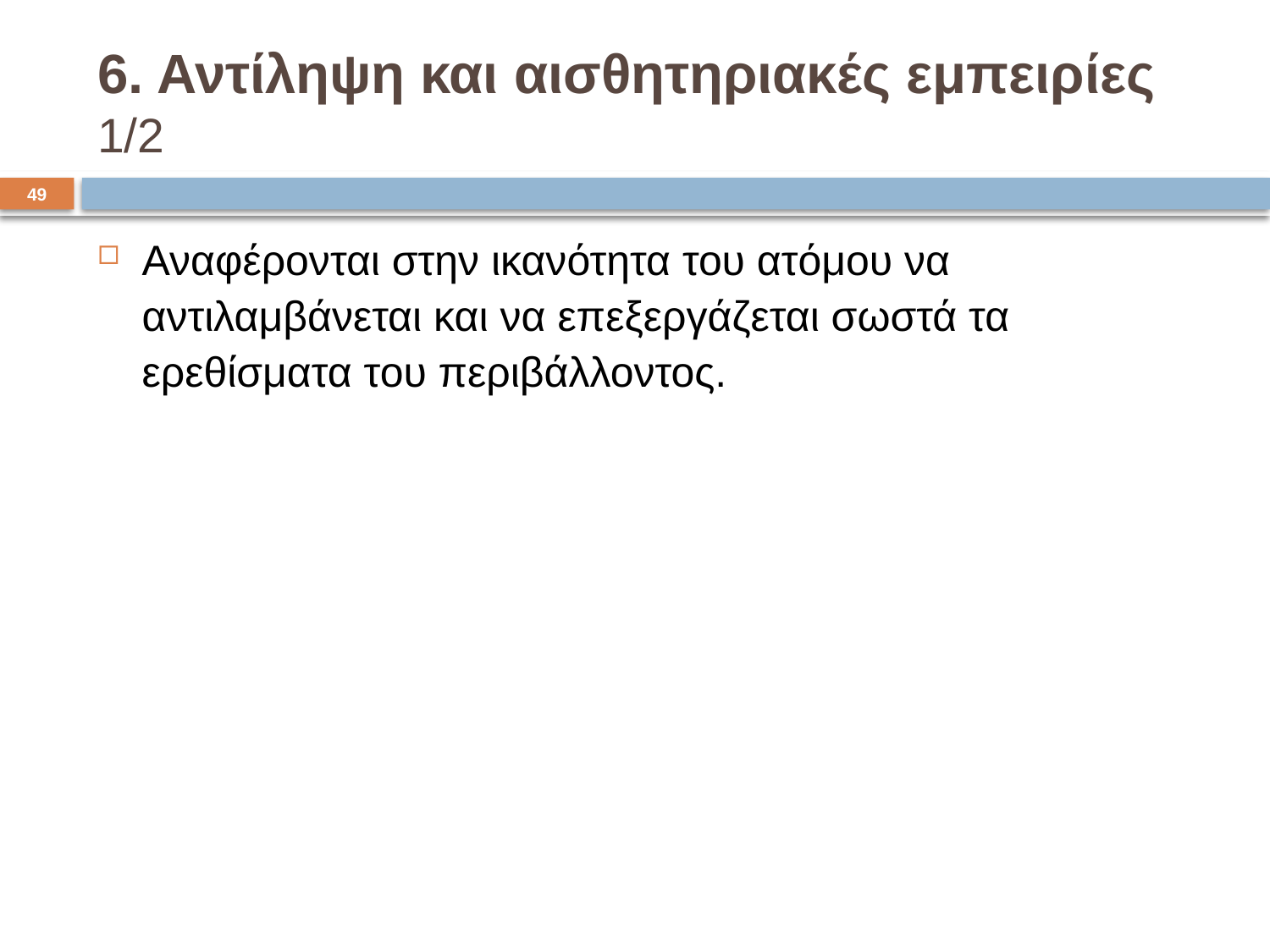

# 6. Αντίληψη και αισθητηριακές εμπειρίες 1/2
49
Αναφέρονται στην ικανότητα του ατόμου να αντιλαμβάνεται και να επεξεργάζεται σωστά τα ερεθίσματα του περιβάλλοντος.